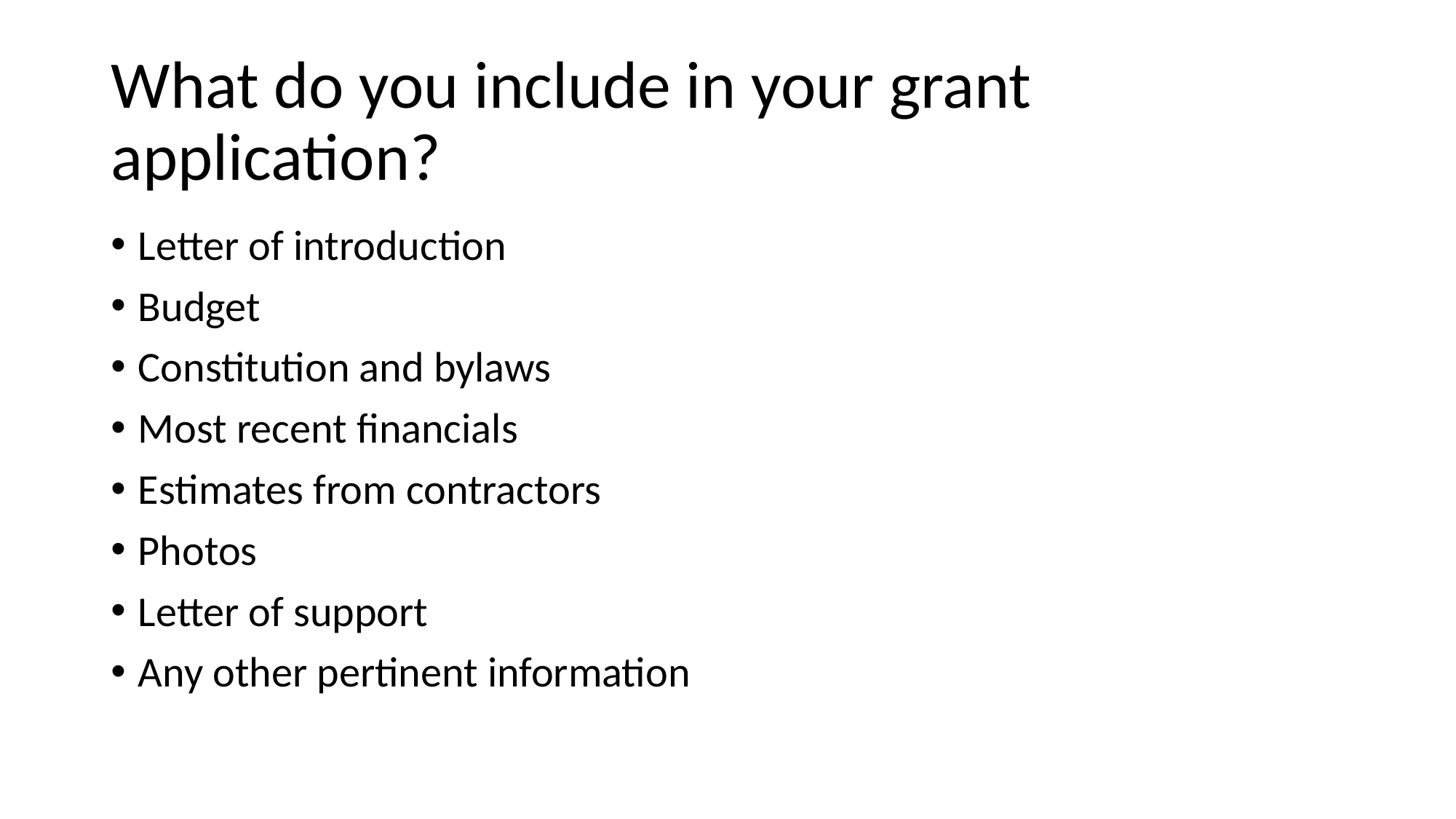

# What do you include in your grant application?
Letter of introduction
Budget
Constitution and bylaws
Most recent financials
Estimates from contractors
Photos
Letter of support
Any other pertinent information